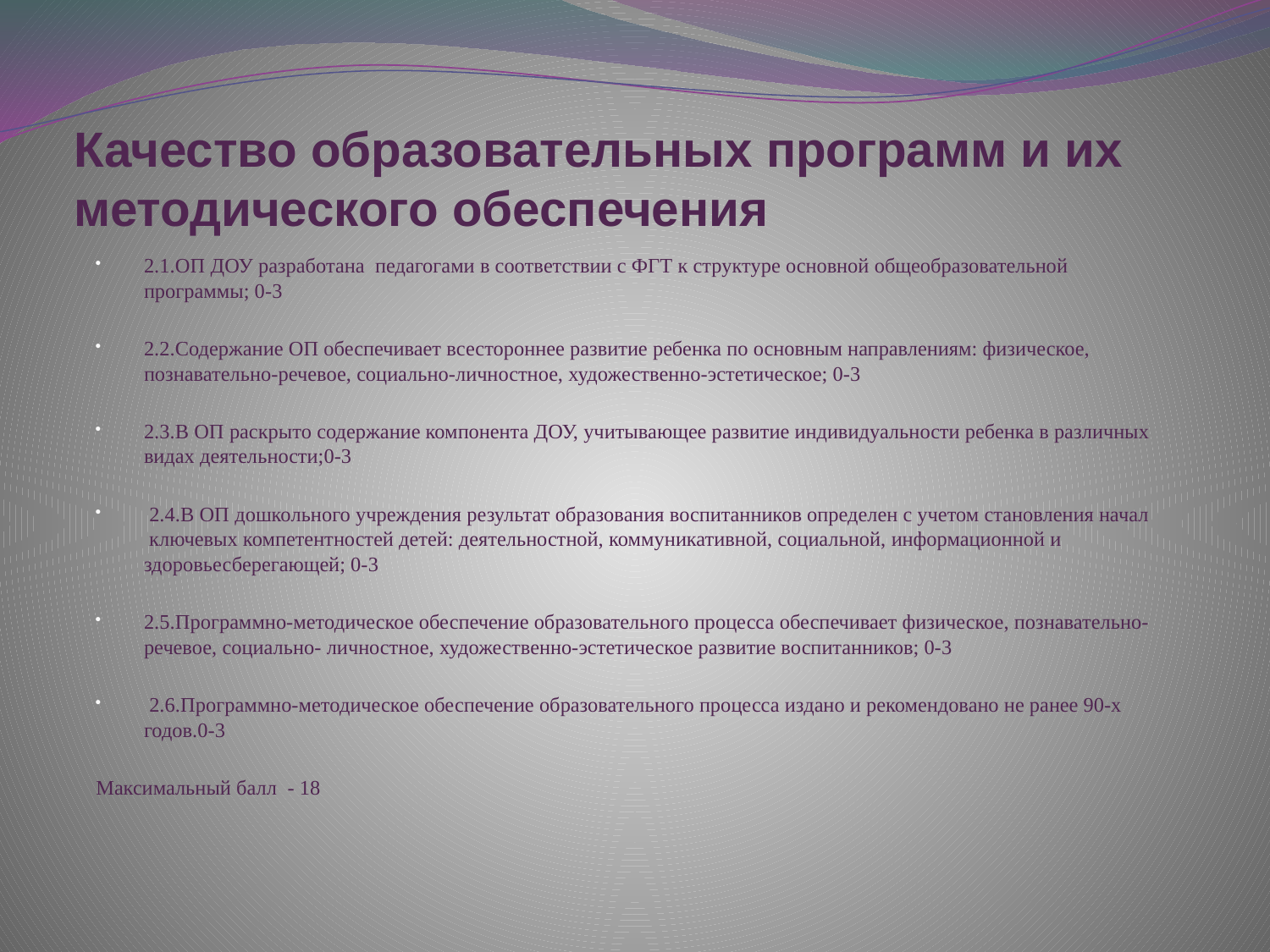

# Качество образовательных программ и их методического обеспечения
2.1.ОП ДОУ разработана  педагогами в соответствии с ФГТ к структуре основной общеобразовательной программы; 0-3

2.2.Содержание ОП обеспечивает всестороннее развитие ребенка по основным направлениям: физическое, познавательно-речевое, социально-личностное, художественно-эстетическое; 0-3

2.3.В ОП раскрыто содержание компонента ДОУ, учитывающее развитие индивидуальности ребенка в различных видах деятельности;0-3

 2.4.В ОП дошкольного учреждения результат образования воспитанников определен с учетом становления начал   ключевых компетентностей детей: деятельностной, коммуникативной, социальной, информационной и здоровьесберегающей; 0-3

2.5.Программно-методическое обеспечение образовательного процесса обеспечивает физическое, познавательно-речевое, социально- личностное, художественно-эстетическое развитие воспитанников; 0-3

 2.6.Программно-методическое обеспечение образовательного процесса издано и рекомендовано не ранее 90-х годов.0-3

Максимальный балл  - 18